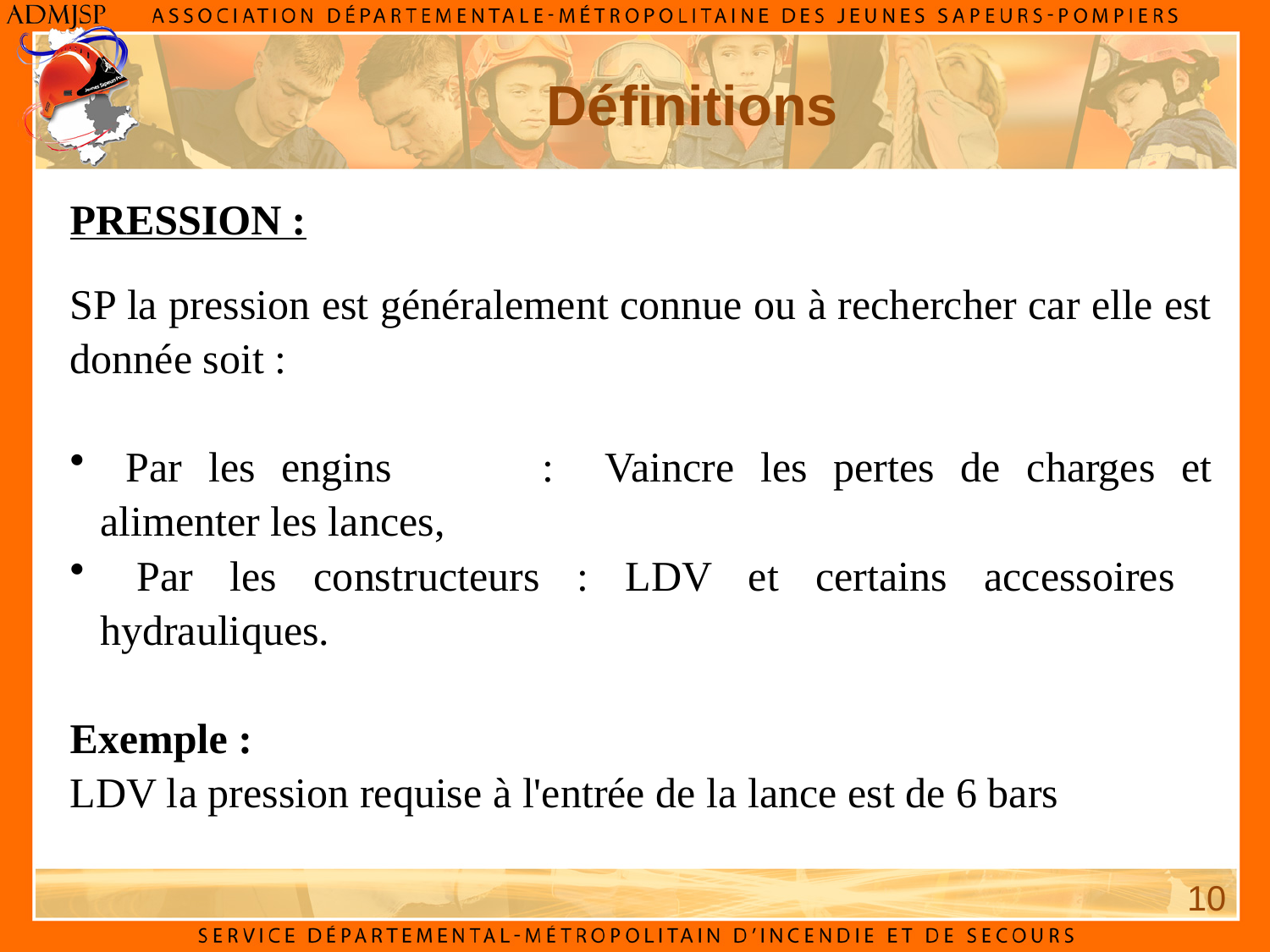

Définitions
PRESSION :
SP la pression est généralement connue ou à rechercher car elle est donnée soit :

 Par les engins 	:  Vaincre les pertes de charges et alimenter les lances,
 Par les constructeurs : LDV et certains accessoires  hydrauliques.

Exemple :
LDV la pression requise à l'entrée de la lance est de 6 bars
10